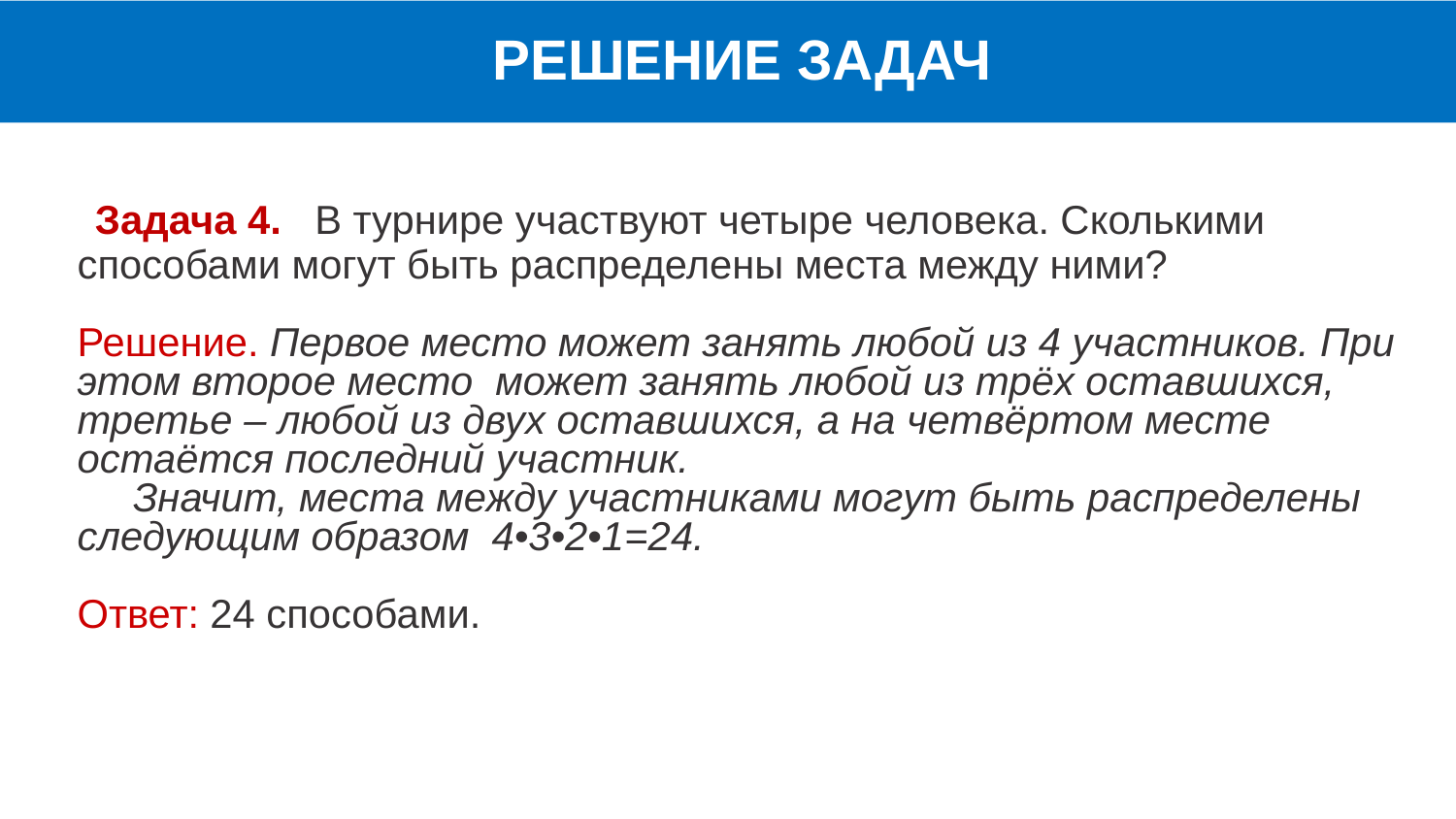

РЕШЕНИЕ ЗАДАЧ
 Задача 4.   В турнире участвуют четыре человека. Сколькими способами могут быть распределены места между ними?

Решение. Первое место может занять любой из 4 участников. При этом второе место  может занять любой из трёх оставшихся, третье – любой из двух оставшихся, а на четвёртом месте остаётся последний участник.
     Значит, места между участниками могут быть распределены следующим образом  4•3•2•1=24.

Ответ: 24 способами.